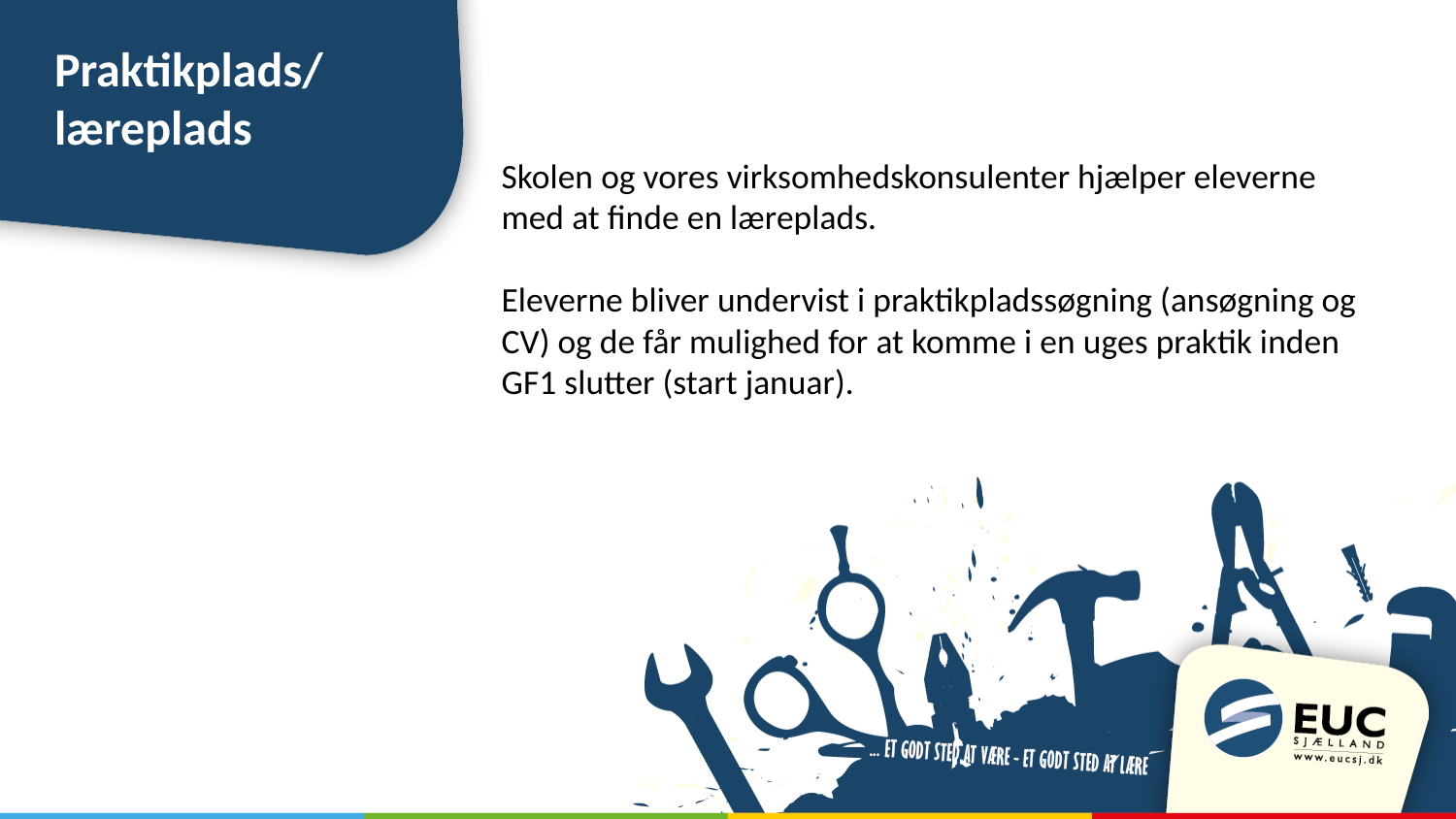

# Praktikplads/ læreplads

Skolen og vores virksomhedskonsulenter hjælper eleverne med at finde en læreplads.

Eleverne bliver undervist i praktikpladssøgning (ansøgning og CV) og de får mulighed for at komme i en uges praktik inden GF1 slutter (start januar).